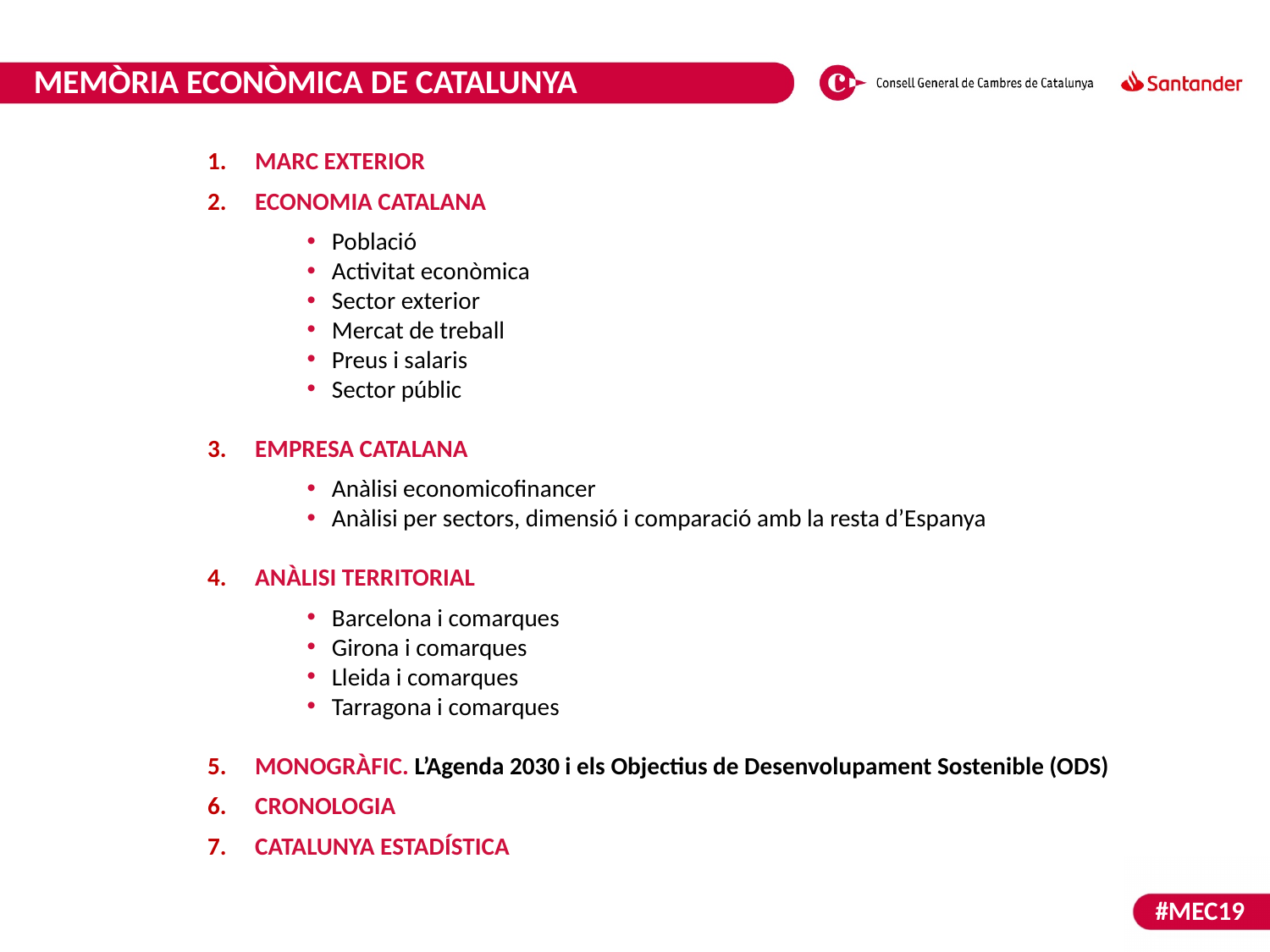

MEMÒRIA ECONÒMICA DE CATALUNYA

MARC EXTERIOR
ECONOMIA CATALANA
Població
Activitat econòmica
Sector exterior
Mercat de treball
Preus i salaris
Sector públic

EMPRESA CATALANA
Anàlisi economicofinancer
Anàlisi per sectors, dimensió i comparació amb la resta d’Espanya

ANÀLISI TERRITORIAL
Barcelona i comarques
Girona i comarques
Lleida i comarques
Tarragona i comarques

MONOGRÀFIC. L’Agenda 2030 i els Objectius de Desenvolupament Sostenible (ODS)
CRONOLOGIA
CATALUNYA ESTADÍSTICA